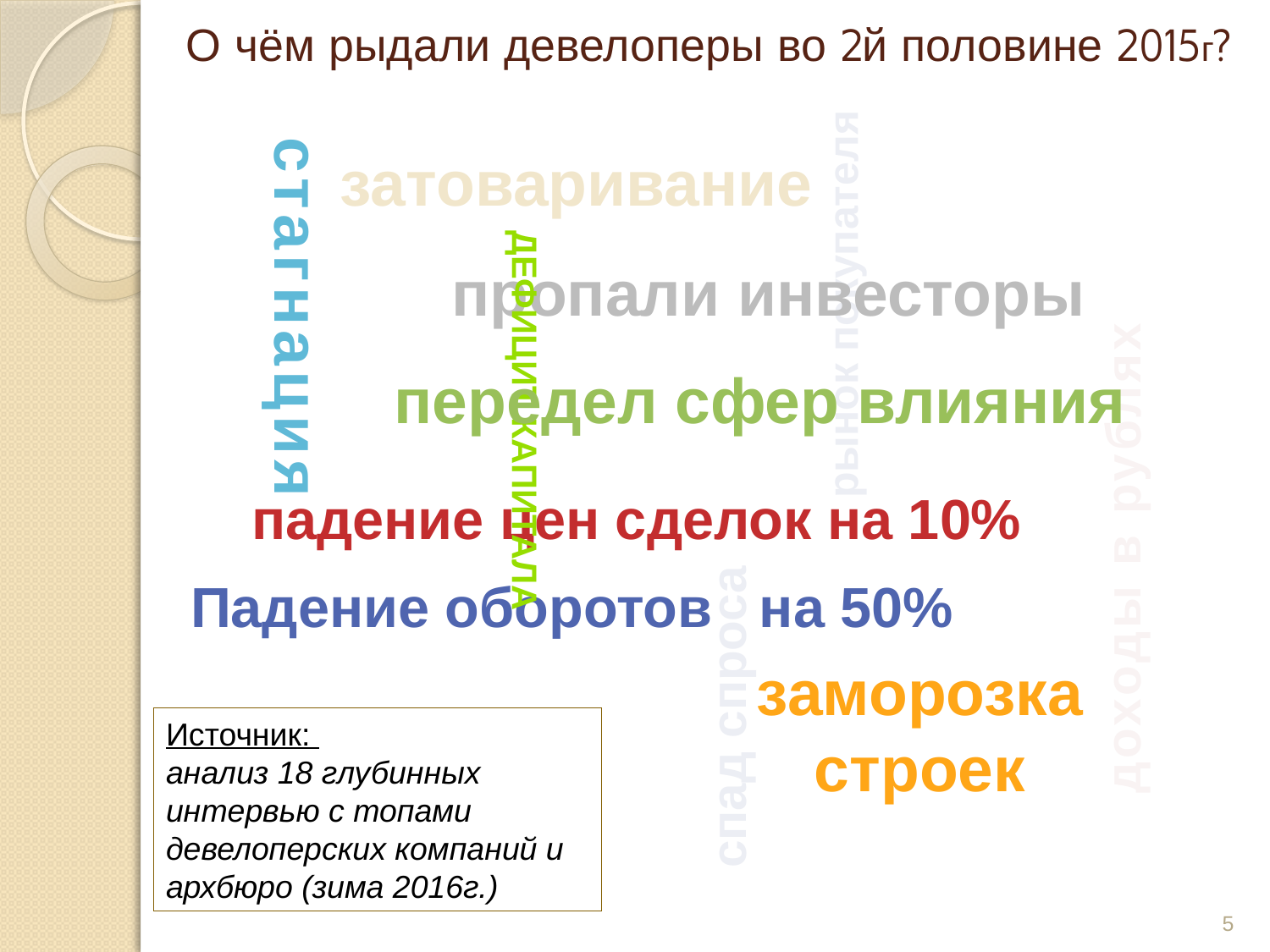

О чём рыдали девелоперы во 2й половине 2015г?

затоваривание
пропали инвесторы
рынок покупателя
стагнация
передел сфер влияния
Дефицит капитала
падение цен сделок на 10%
доходы в рублях
Падение оборотов   на 50%
заморозка
строек
спад спроса
Источник:
анализ 18 глубинных интервью с топами девелоперских компаний и архбюро (зима 2016г.)
5